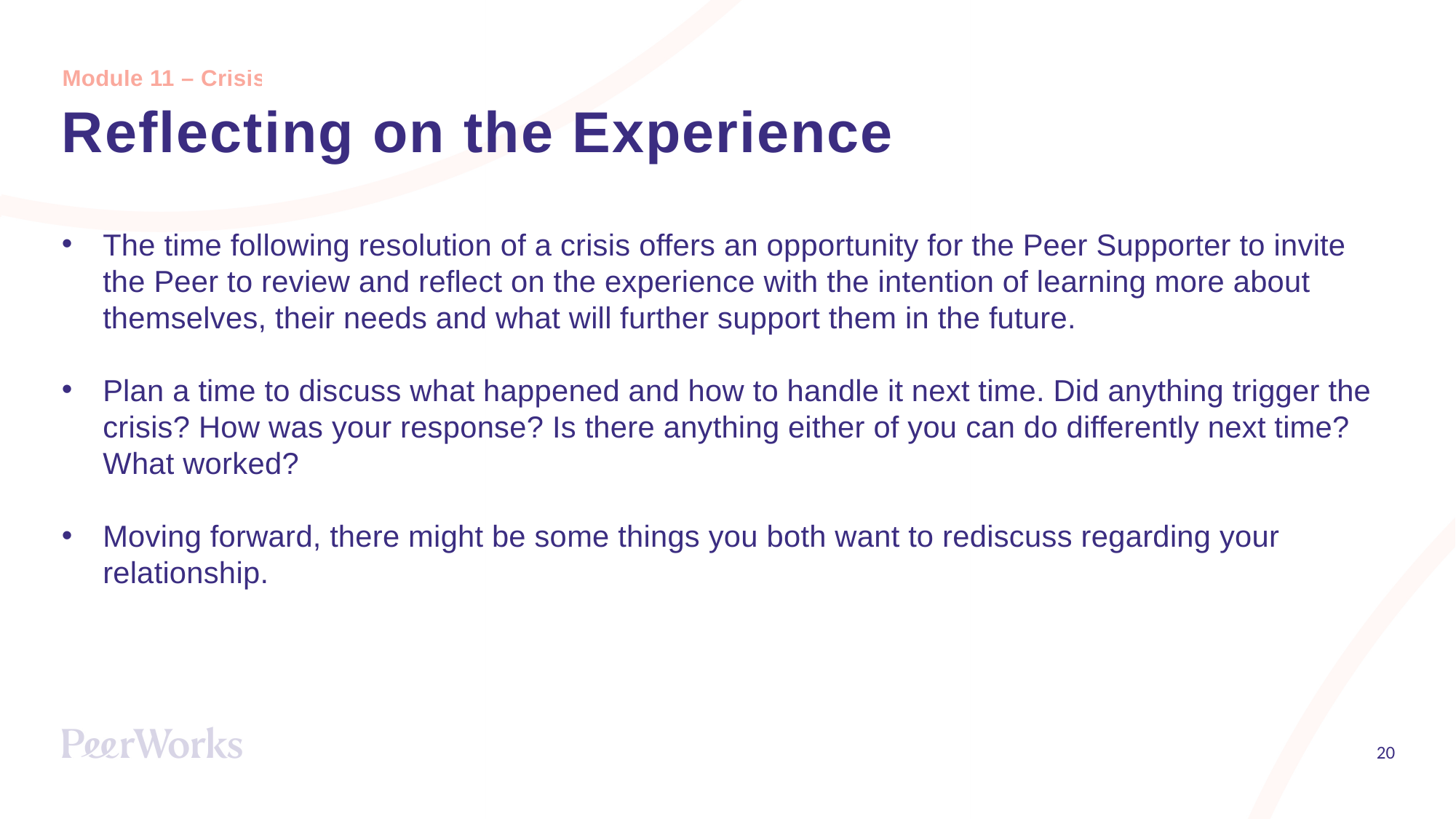

Module 11 – Crisis
# Reflecting on the Experience
The time following resolution of a crisis offers an opportunity for the Peer Supporter to invite the Peer to review and reflect on the experience with the intention of learning more about themselves, their needs and what will further support them in the future.

Plan a time to discuss what happened and how to handle it next time. Did anything trigger the crisis? How was your response? Is there anything either of you can do differently next time? What worked?

Moving forward, there might be some things you both want to rediscuss regarding your relationship.

20